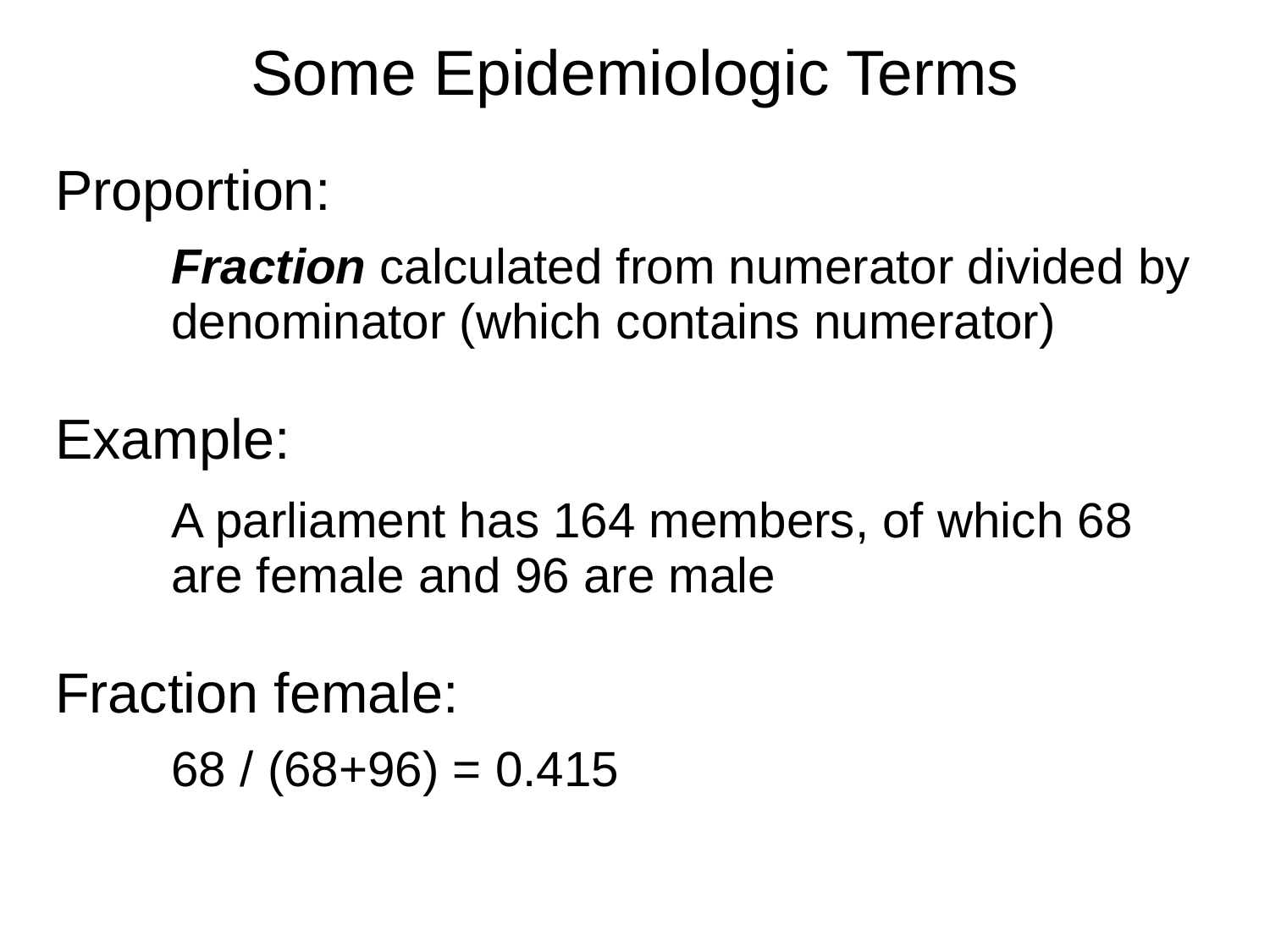

| Some Epidemiologic Terms |  |
| --- | --- |
| Proportion: |  |
|  | Fraction calculated from numerator divided by denominator (which contains numerator) |
| Example: |  |
|  | A parliament has 164 members, of which 68 are female and 96 are male |
| Fraction female: |  |
|  | 68 / (68+96) = 0.415 |